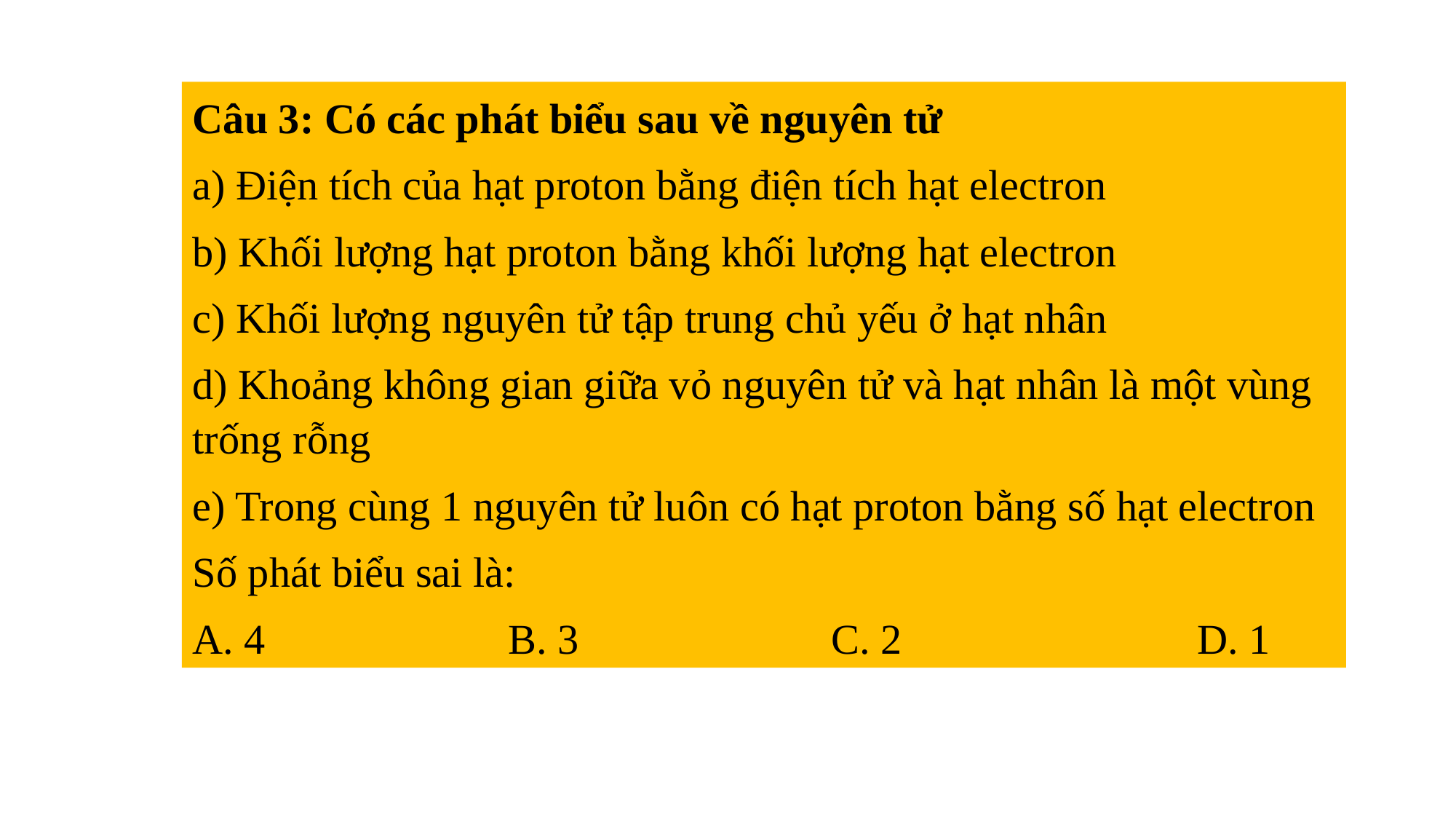

Câu 3: Có các phát biểu sau về nguyên tử
a) Điện tích của hạt proton bằng điện tích hạt electron
b) Khối lượng hạt proton bằng khối lượng hạt electron
c) Khối lượng nguyên tử tập trung chủ yếu ở hạt nhân
d) Khoảng không gian giữa vỏ nguyên tử và hạt nhân là một vùng trống rỗng
e) Trong cùng 1 nguyên tử luôn có hạt proton bằng số hạt electron
Số phát biểu sai là:
A. 4                       B. 3                        C. 2                            D. 1